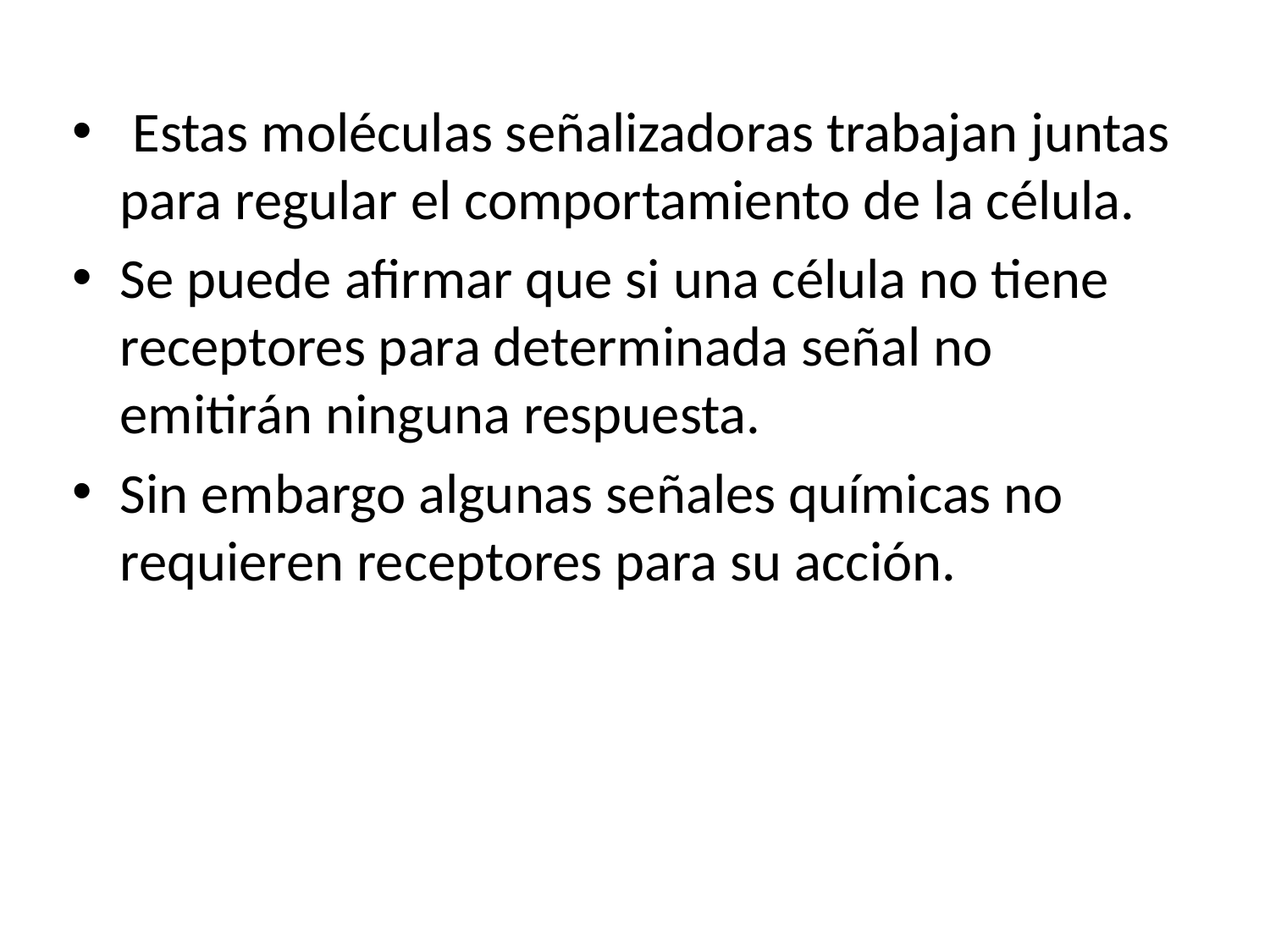

Estas moléculas señalizadoras trabajan juntas para regular el comportamiento de la célula.
Se puede afirmar que si una célula no tiene receptores para determinada señal no emitirán ninguna respuesta.
Sin embargo algunas señales químicas no requieren receptores para su acción.